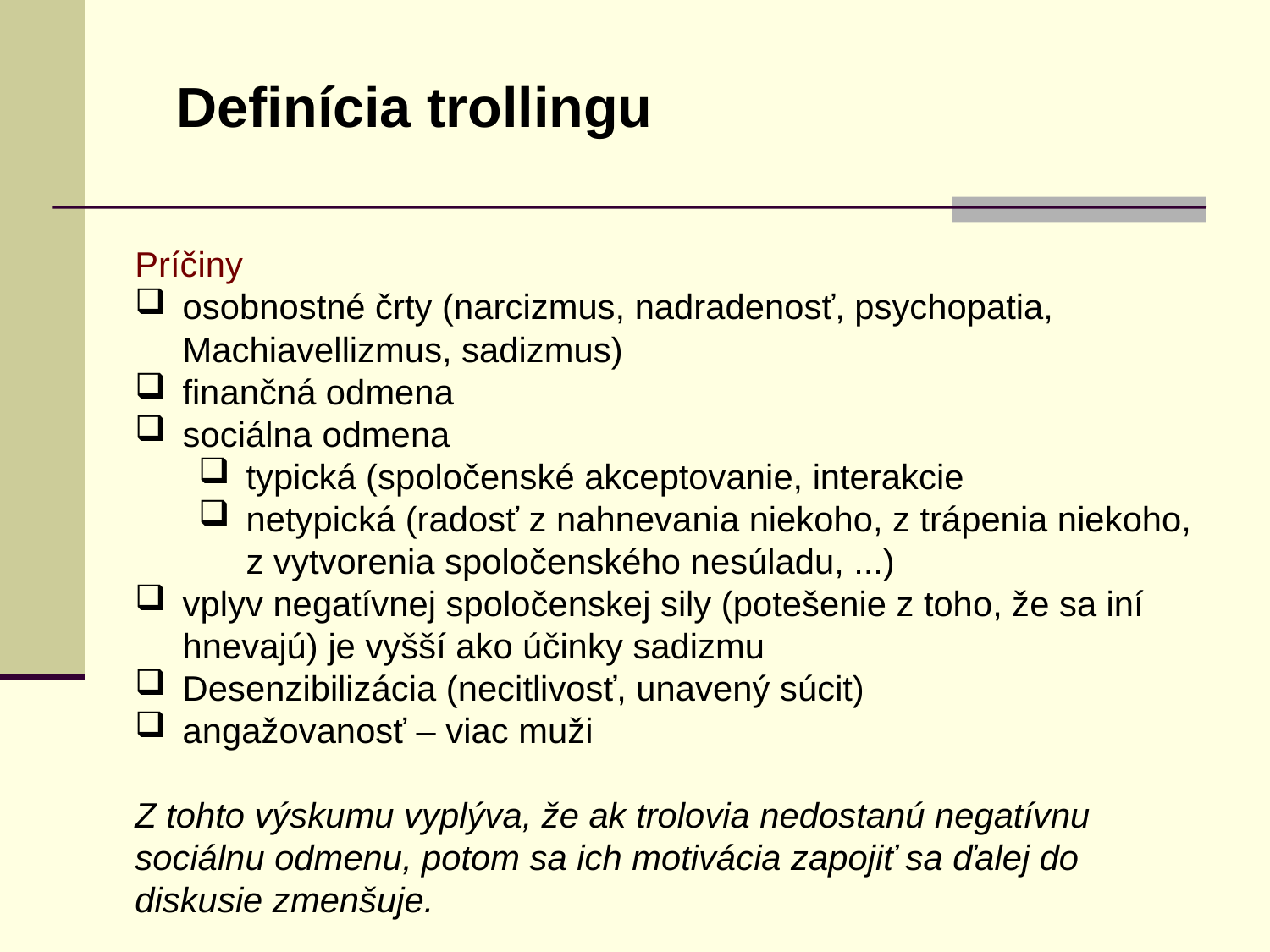

Definícia trollingu
Príčiny
osobnostné črty (narcizmus, nadradenosť, psychopatia, Machiavellizmus, sadizmus)
finančná odmena
sociálna odmena
typická (spoločenské akceptovanie, interakcie
netypická (radosť z nahnevania niekoho, z trápenia niekoho, z vytvorenia spoločenského nesúladu, ...)
vplyv negatívnej spoločenskej sily (potešenie z toho, že sa iní hnevajú) je vyšší ako účinky sadizmu
Desenzibilizácia (necitlivosť, unavený súcit)
angažovanosť – viac muži

Z tohto výskumu vyplýva, že ak trolovia nedostanú negatívnu sociálnu odmenu, potom sa ich motivácia zapojiť sa ďalej do diskusie zmenšuje.